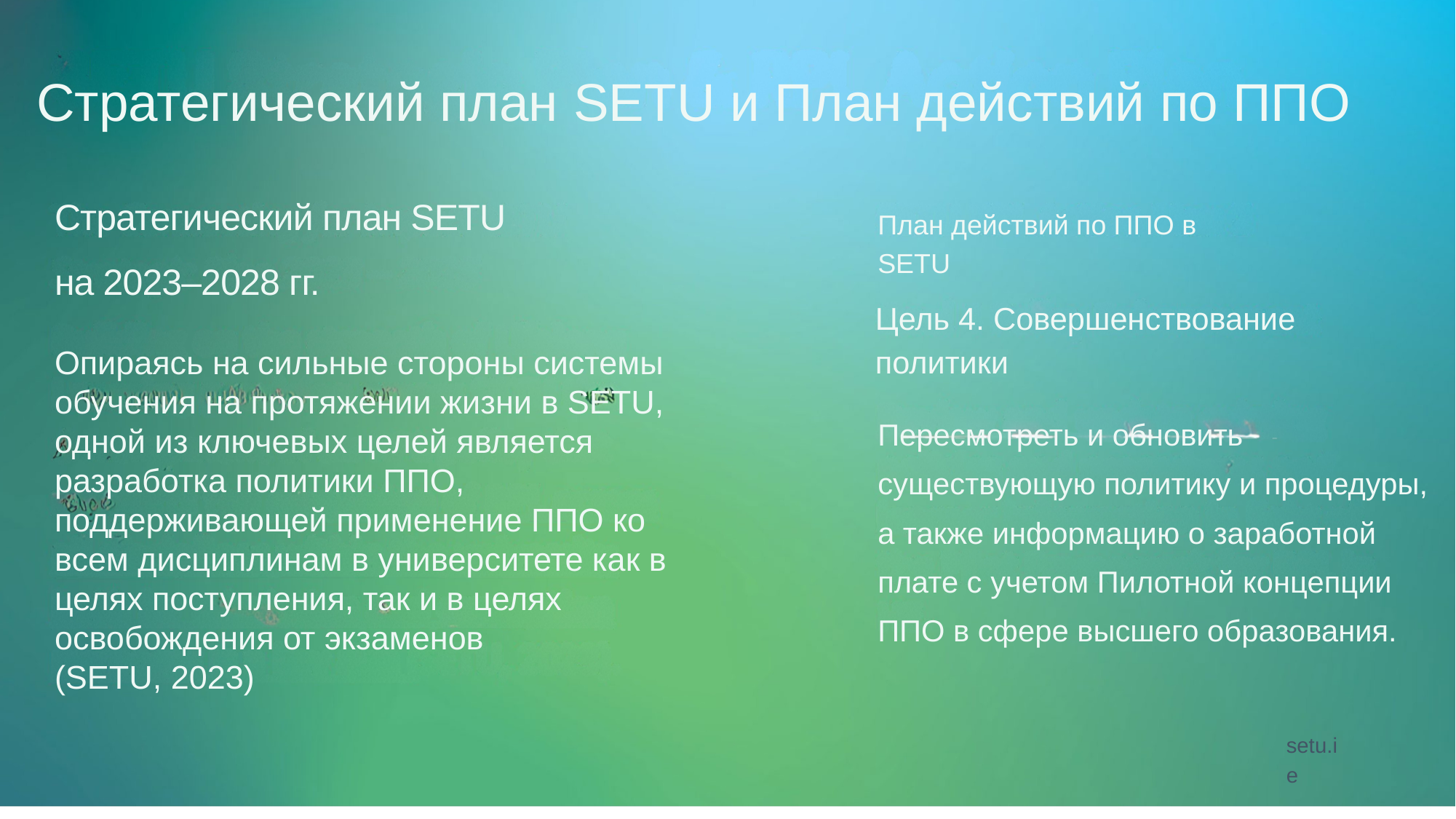

Стратегический план SETU и План действий по ППО
Стратегический план SETU
на 2023–2028 гг.

Опираясь на сильные стороны системы обучения на протяжении жизни в SETU, одной из ключевых целей является разработка политики ППО, поддерживающей применение ППО ко всем дисциплинам в университете как в целях поступления, так и в целях освобождения от экзаменов
(SETU, 2023)
План действий по ППО в SETU
Цель 4. Совершенствование политики
Пересмотреть и обновить существующую политику и процедуры, а также информацию о заработной плате с учетом Пилотной концепции ППО в сфере высшего образования.
setu.ie